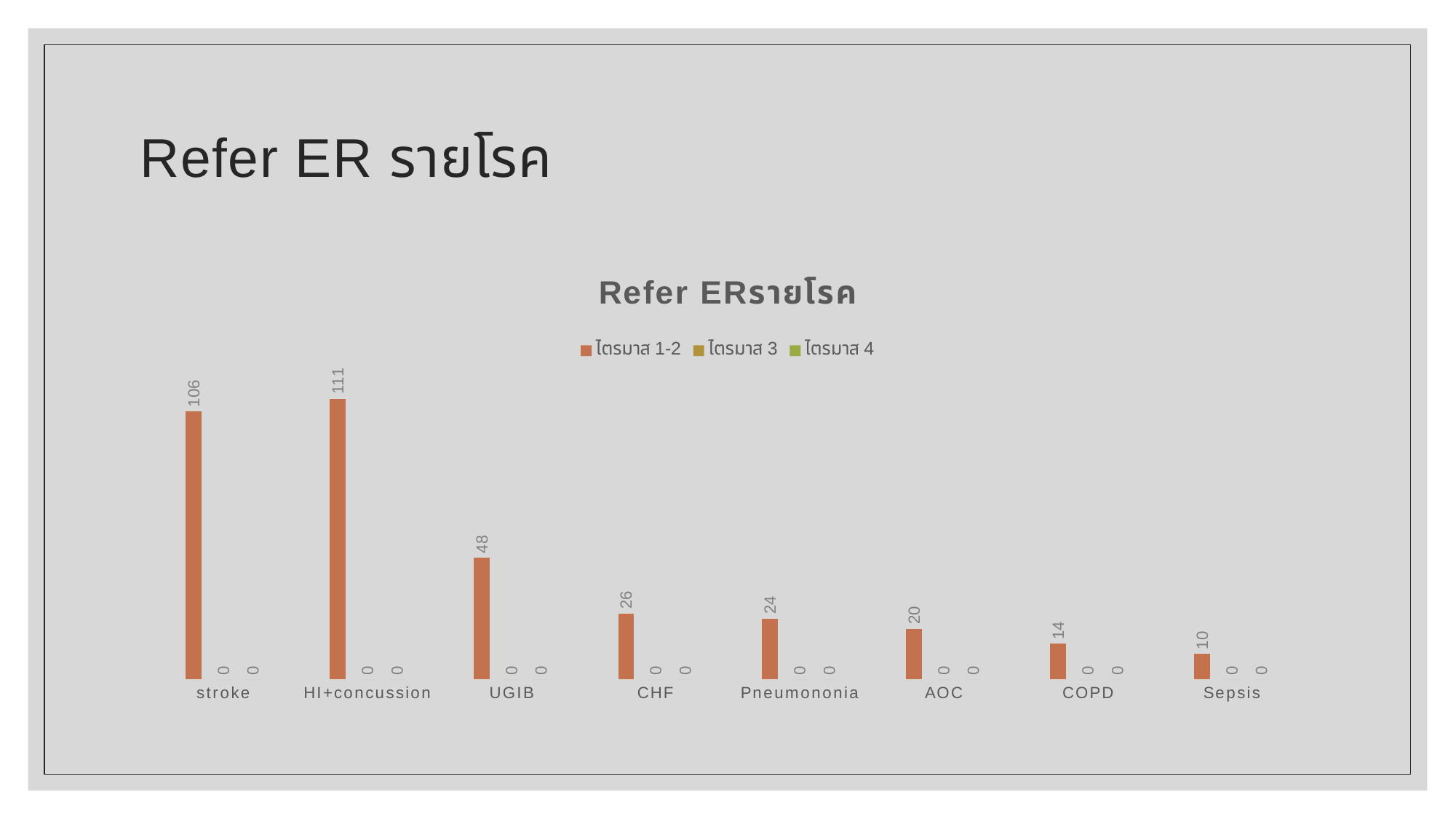

# Refer ER รายโรค

### Chart: Refer ERรายโรค

| Category | ไตรมาส 1-2 | ไตรมาส 3 | ไตรมาส 4 |
|---|---|---|---|
| stroke | 106.0 | 0.0 | 0.0 |
| HI+concussion | 111.0 | 0.0 | 0.0 |
| UGIB | 48.0 | 0.0 | 0.0 |
| CHF | 26.0 | 0.0 | 0.0 |
| Pneumononia | 24.0 | 0.0 | 0.0 |
| AOC | 20.0 | 0.0 | 0.0 |
| COPD | 14.0 | 0.0 | 0.0 |
| Sepsis | 10.0 | 0.0 | 0.0 |